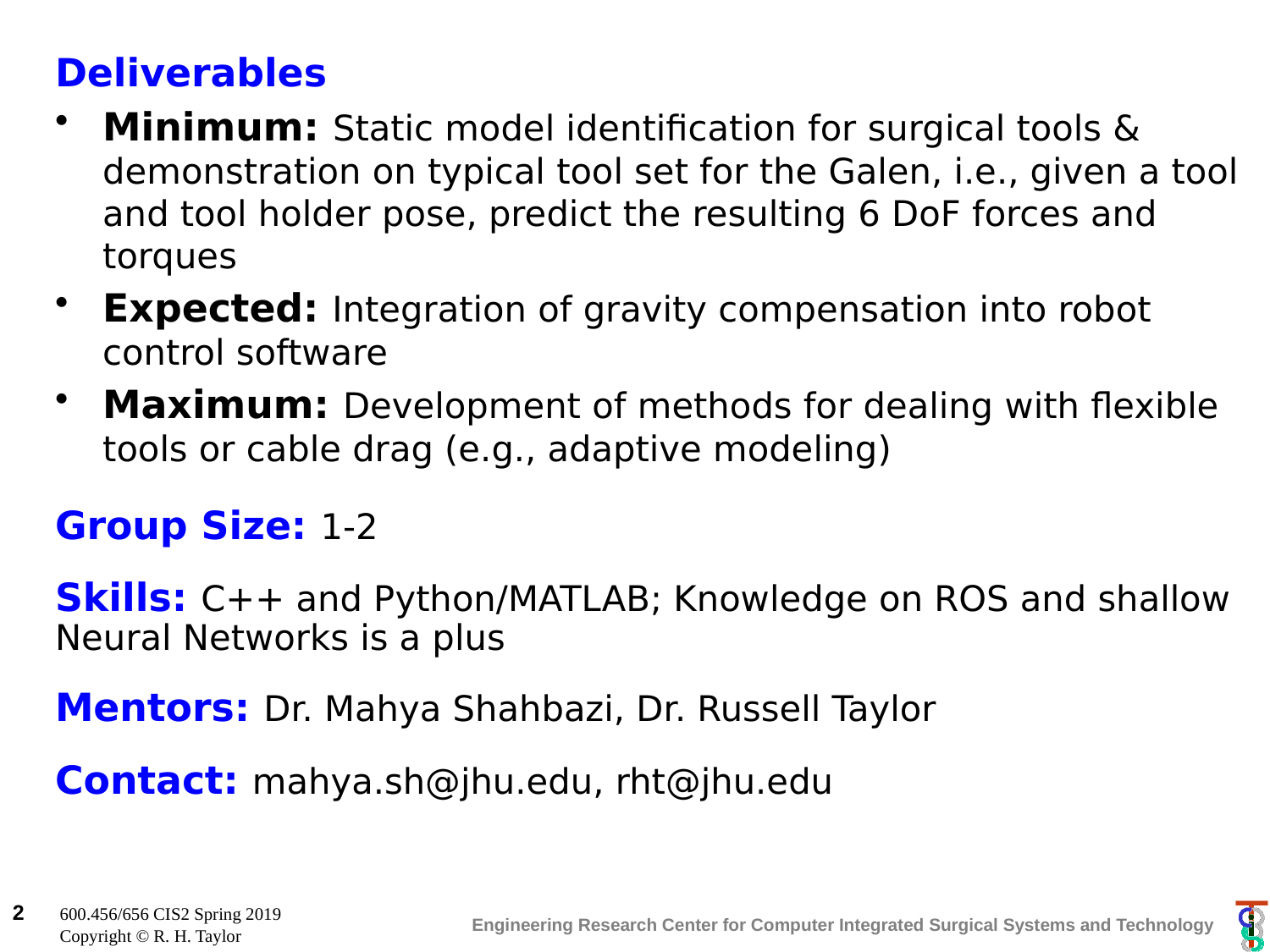

Deliverables
Minimum: Static model identification for surgical tools & demonstration on typical tool set for the Galen, i.e., given a tool and tool holder pose, predict the resulting 6 DoF forces and torques
Expected: Integration of gravity compensation into robot control software
Maximum: Development of methods for dealing with flexible tools or cable drag (e.g., adaptive modeling)

Group Size: 1-2

Skills: C++ and Python/MATLAB; Knowledge on ROS and shallow Neural Networks is a plus

Mentors: Dr. Mahya Shahbazi, Dr. Russell Taylor

Contact: mahya.sh@jhu.edu, rht@jhu.edu